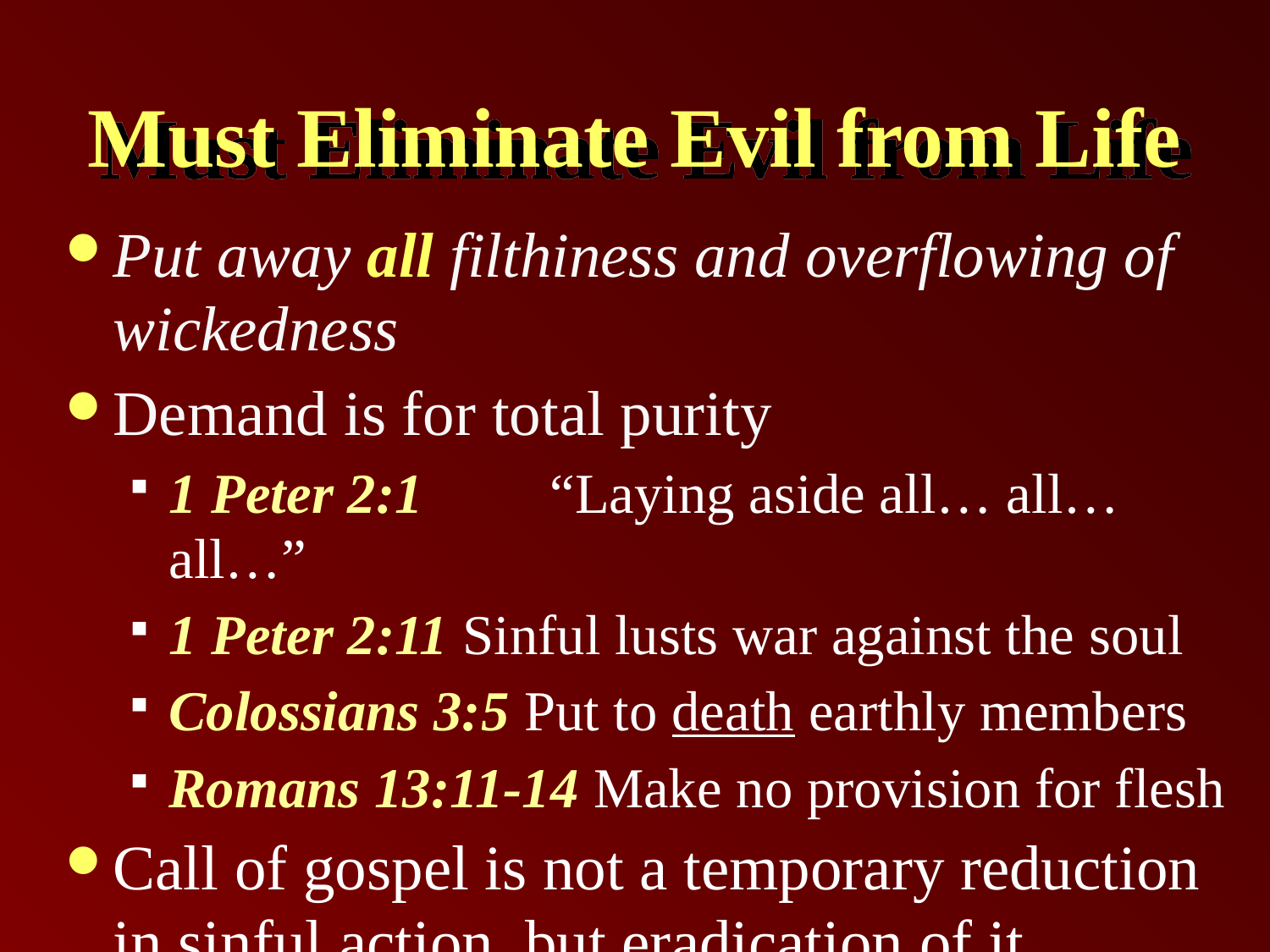

# Must Eliminate Evil from Life
Put away all filthiness and overflowing of wickedness
Demand is for total purity
1 Peter 2:1	“Laying aside all… all… all…”
1 Peter 2:11 Sinful lusts war against the soul
Colossians 3:5 Put to death earthly members
Romans 13:11-14 Make no provision for flesh
Call of gospel is not a temporary reduction in sinful action, but eradication of it